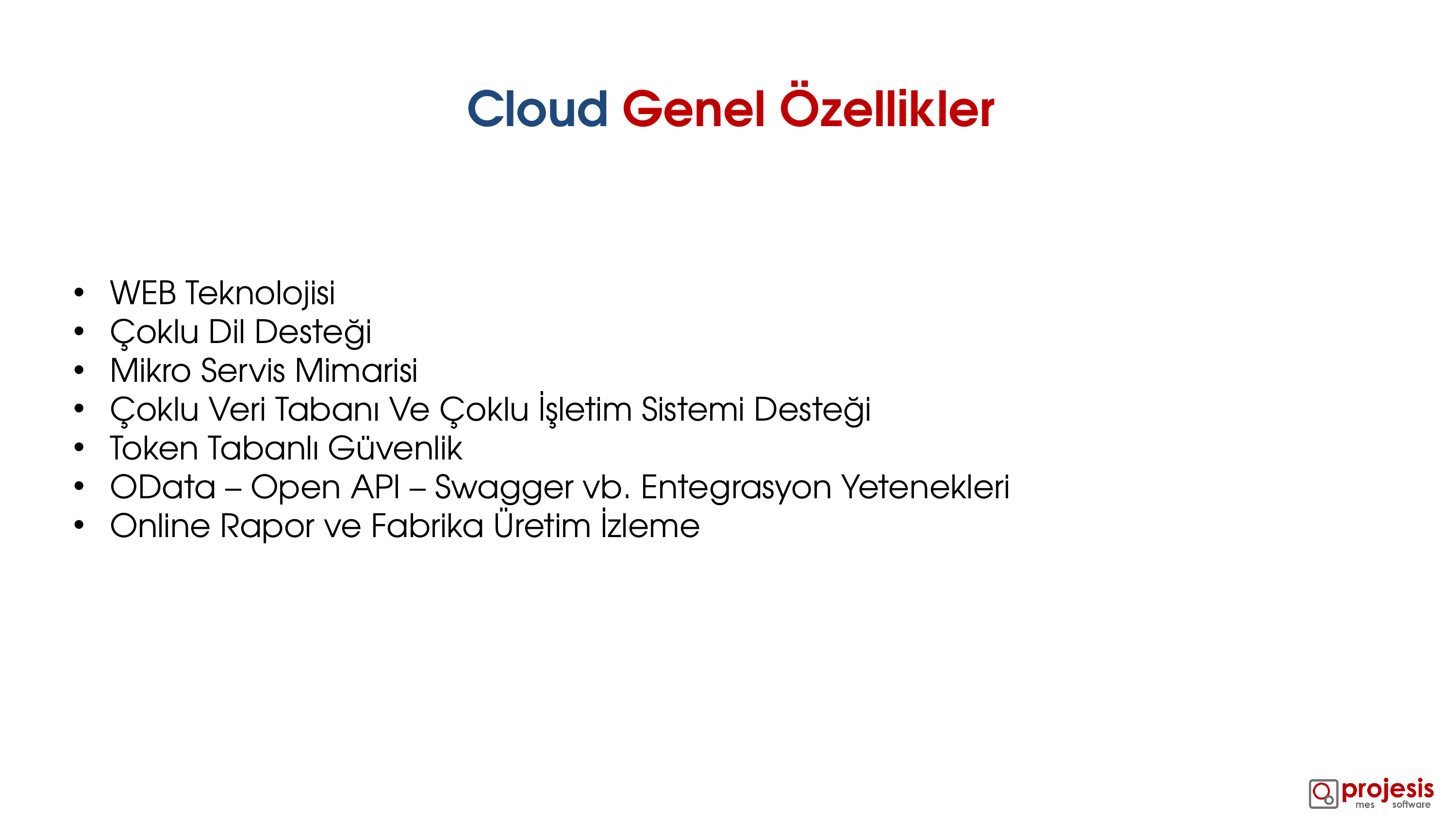

Cloud Genel Özellikler
WEB Teknolojisi
Çoklu Dil Desteği
Mikro Servis Mimarisi
Çoklu Veri Tabanı Ve Çoklu İşletim Sistemi Desteği
Token Tabanlı Güvenlik
OData – Open API – Swagger vb. Entegrasyon Yetenekleri
Online Rapor ve Fabrika Üretim İzleme